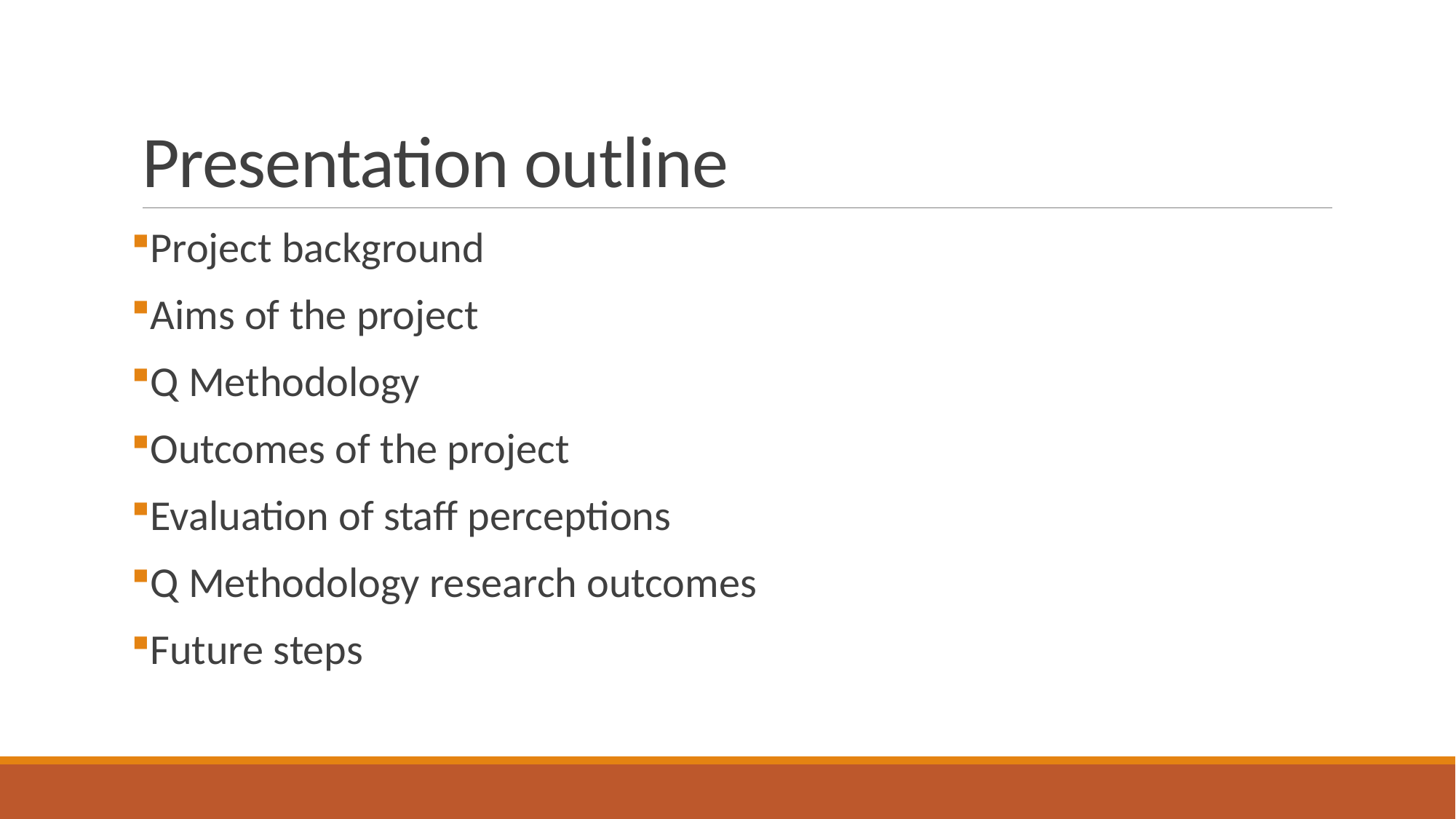

# Presentation outline
Project background
Aims of the project
Q Methodology
Outcomes of the project
Evaluation of staff perceptions
Q Methodology research outcomes
Future steps